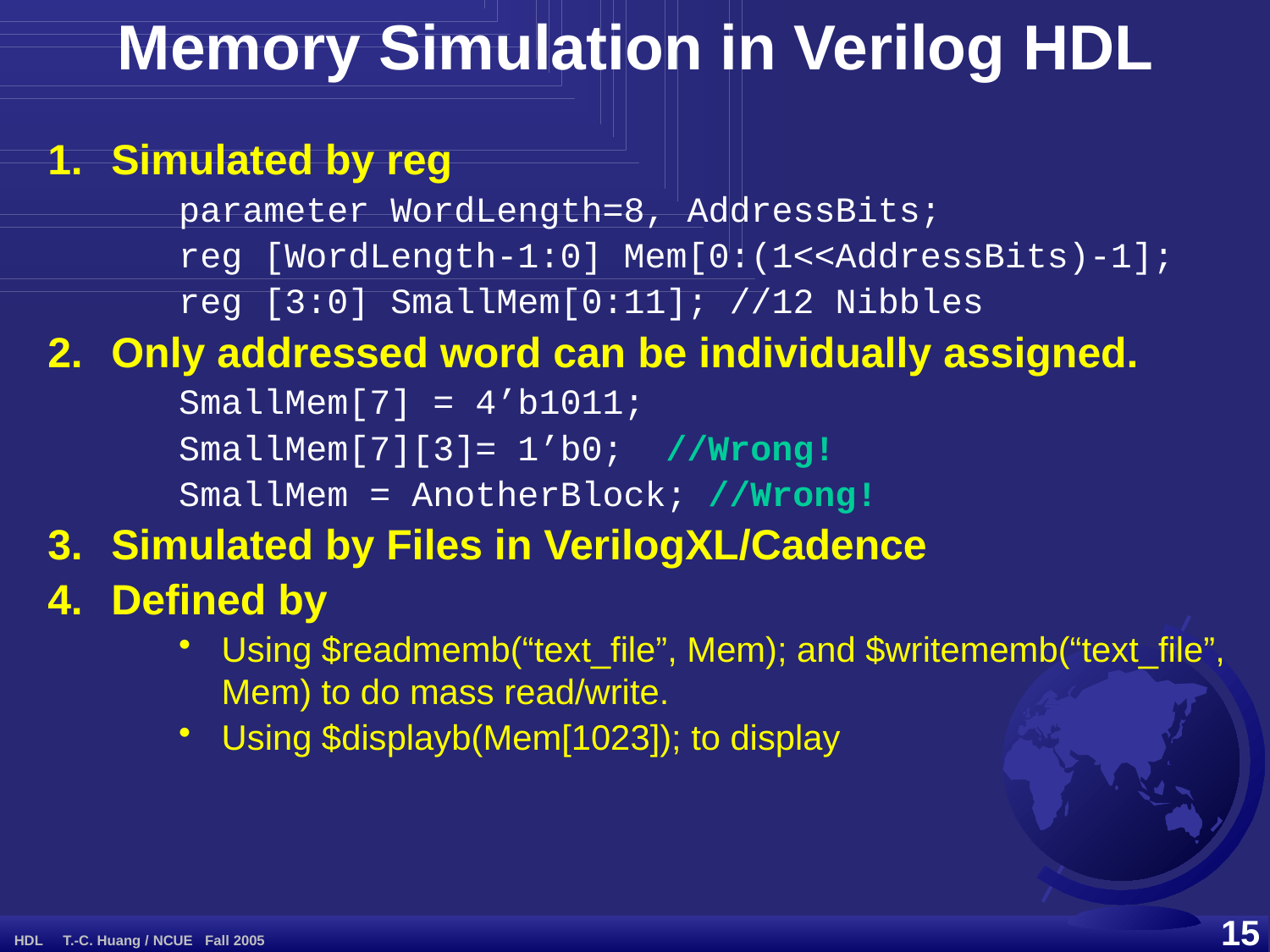

Memory Simulation in Verilog HDL

Simulated by reg
parameter WordLength=8, AddressBits;
reg [WordLength-1:0] Mem[0:(1<<AddressBits)-1];
reg [3:0] SmallMem[0:11]; //12 Nibbles
Only addressed word can be individually assigned.
SmallMem[7] = 4’b1011;
SmallMem[7][3]= 1’b0;  //Wrong!
SmallMem = AnotherBlock; //Wrong!
Simulated by Files in VerilogXL/Cadence
Defined by
Using $readmemb(“text_file”, Mem); and $writememb(“text_file”, Mem) to do mass read/write.
Using $displayb(Mem[1023]); to display